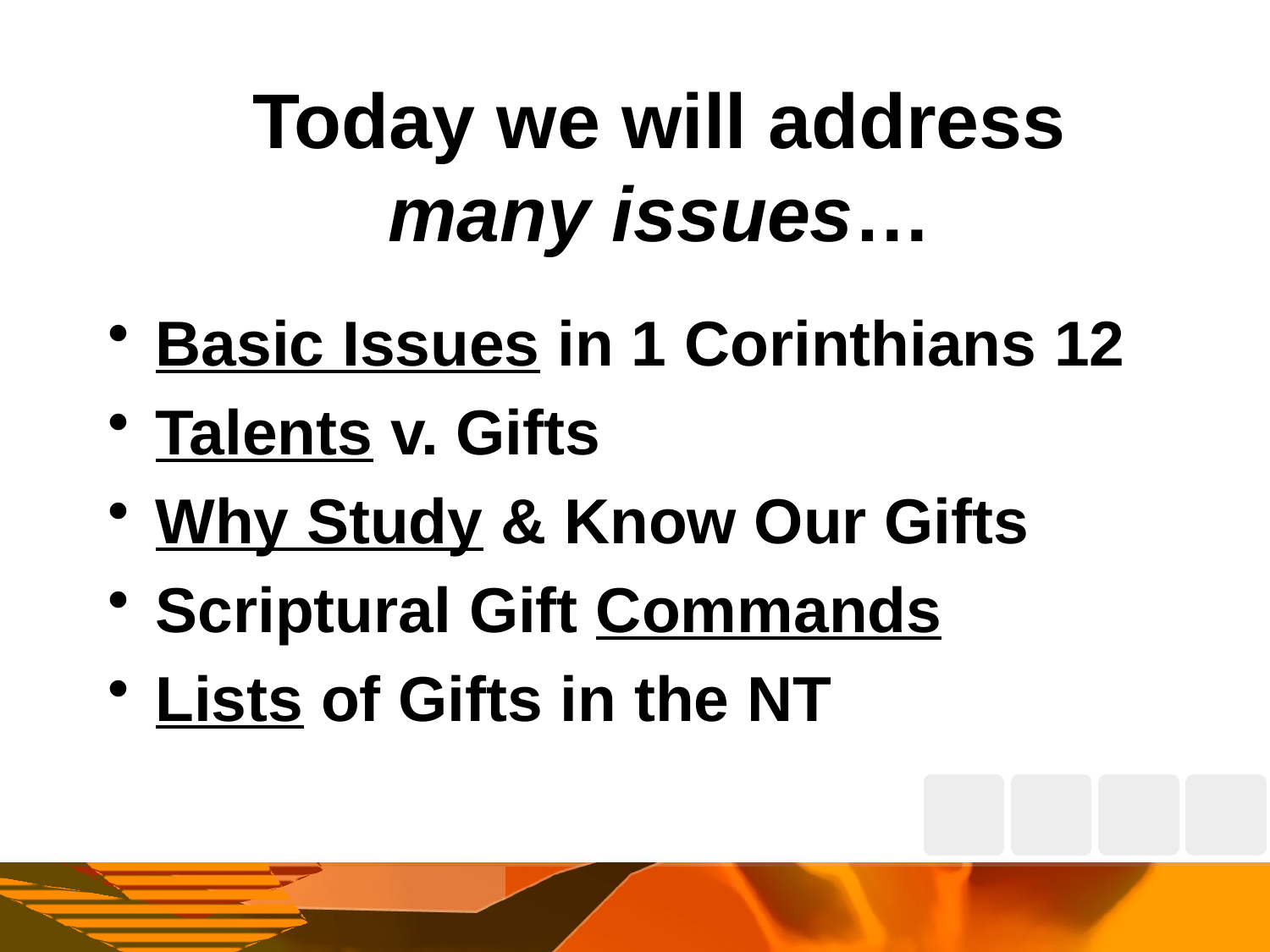

# Today we will address many issues…
Basic Issues in 1 Corinthians 12
Talents v. Gifts
Why Study & Know Our Gifts
Scriptural Gift Commands
Lists of Gifts in the NT